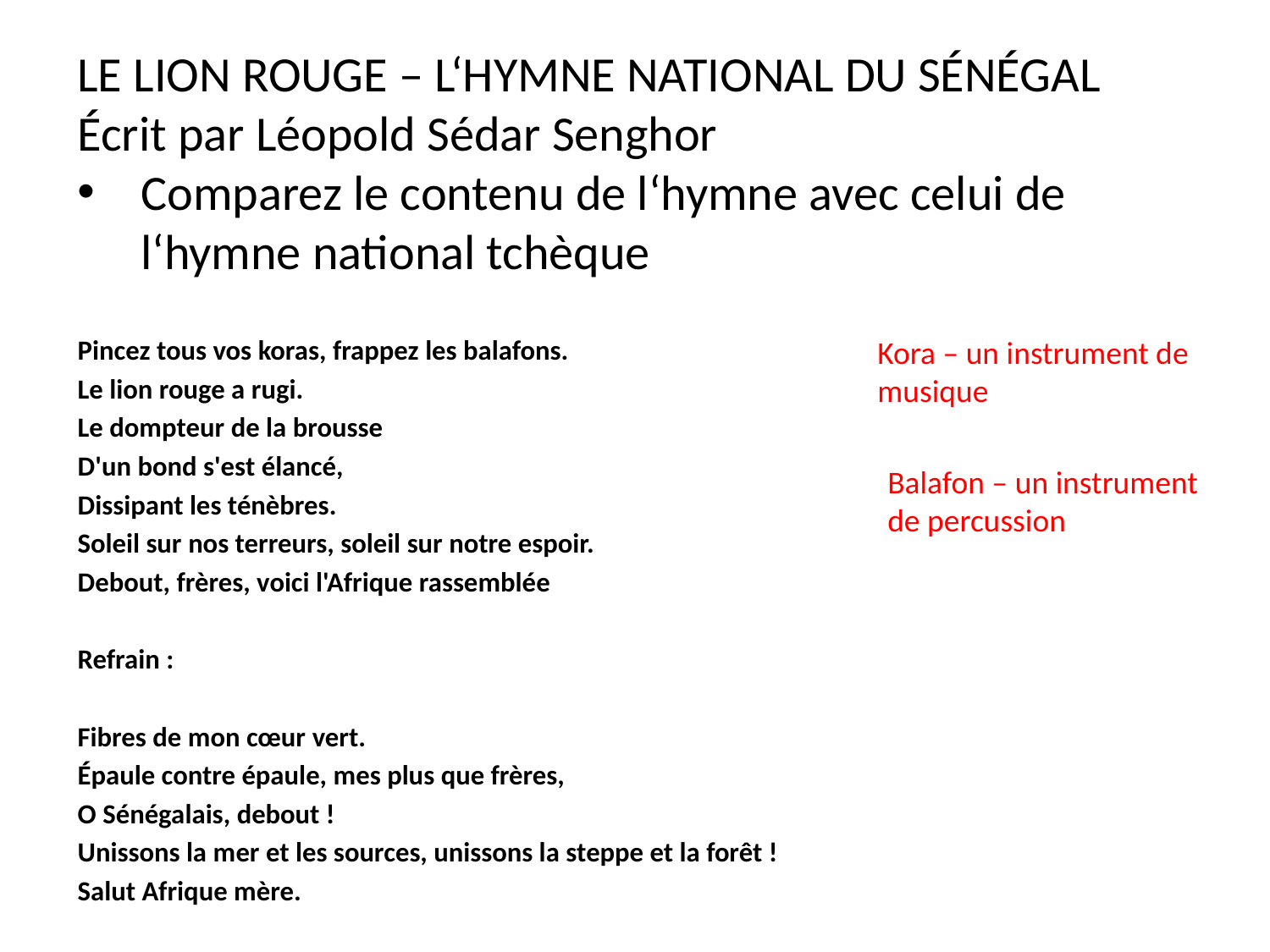

LE LION ROUGE – L‘HYMNE NATIONAL DU SÉNÉGAL
Écrit par Léopold Sédar Senghor
Comparez le contenu de l‘hymne avec celui de l‘hymne national tchèque
Pincez tous vos koras, frappez les balafons.
Le lion rouge a rugi.
Le dompteur de la brousse
D'un bond s'est élancé,
Dissipant les ténèbres.
Soleil sur nos terreurs, soleil sur notre espoir.
Debout, frères, voici l'Afrique rassemblée

Refrain :

Fibres de mon cœur vert.
Épaule contre épaule, mes plus que frères,
O Sénégalais, debout !
Unissons la mer et les sources, unissons la steppe et la forêt !
Salut Afrique mère.
Kora – un instrument de musique
Balafon – un instrument de percussion